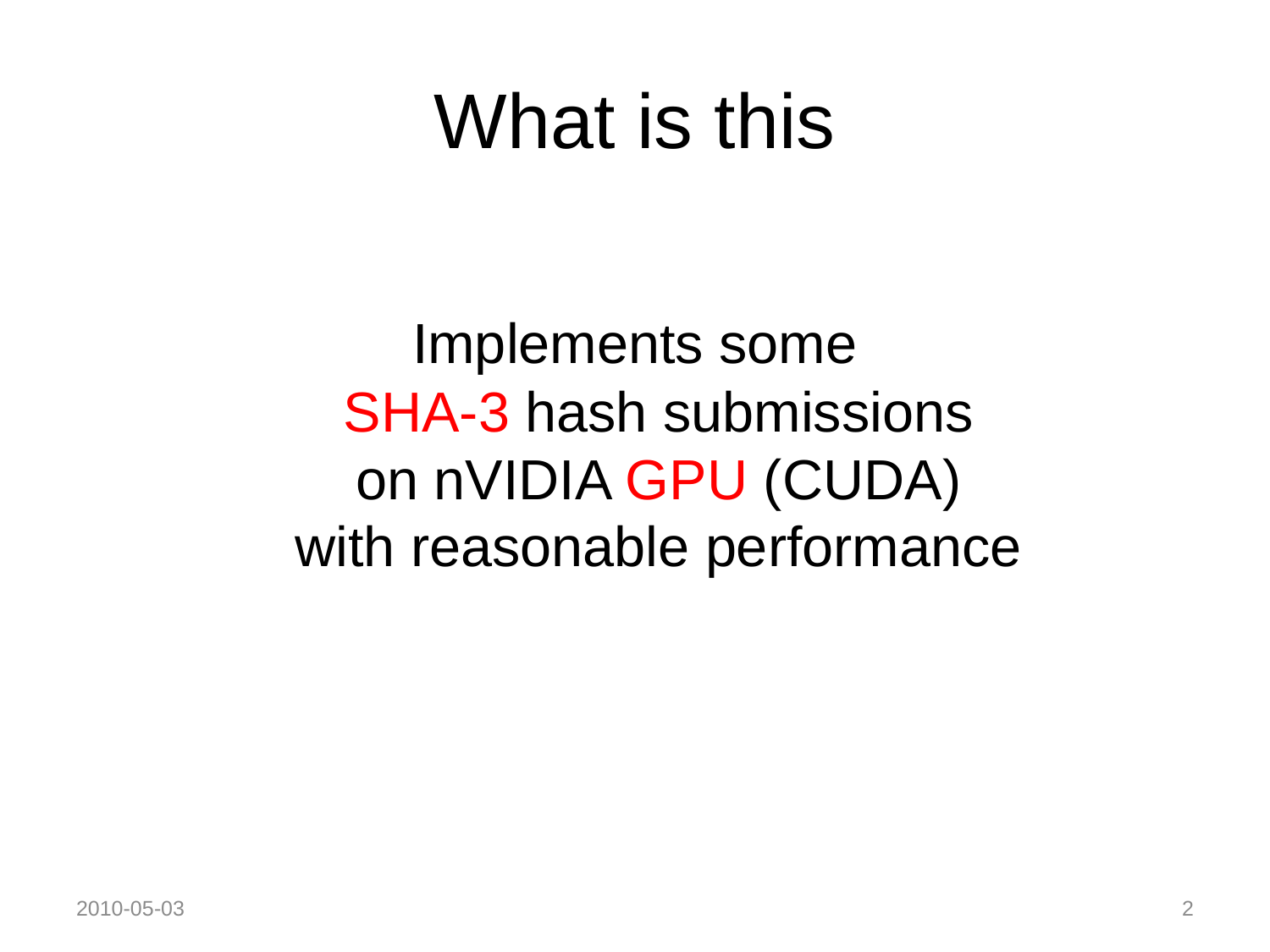

# What is this

Implements some
SHA-3 hash submissions
on nVIDIA GPU (CUDA)
with reasonable performance
2010-05-03
2